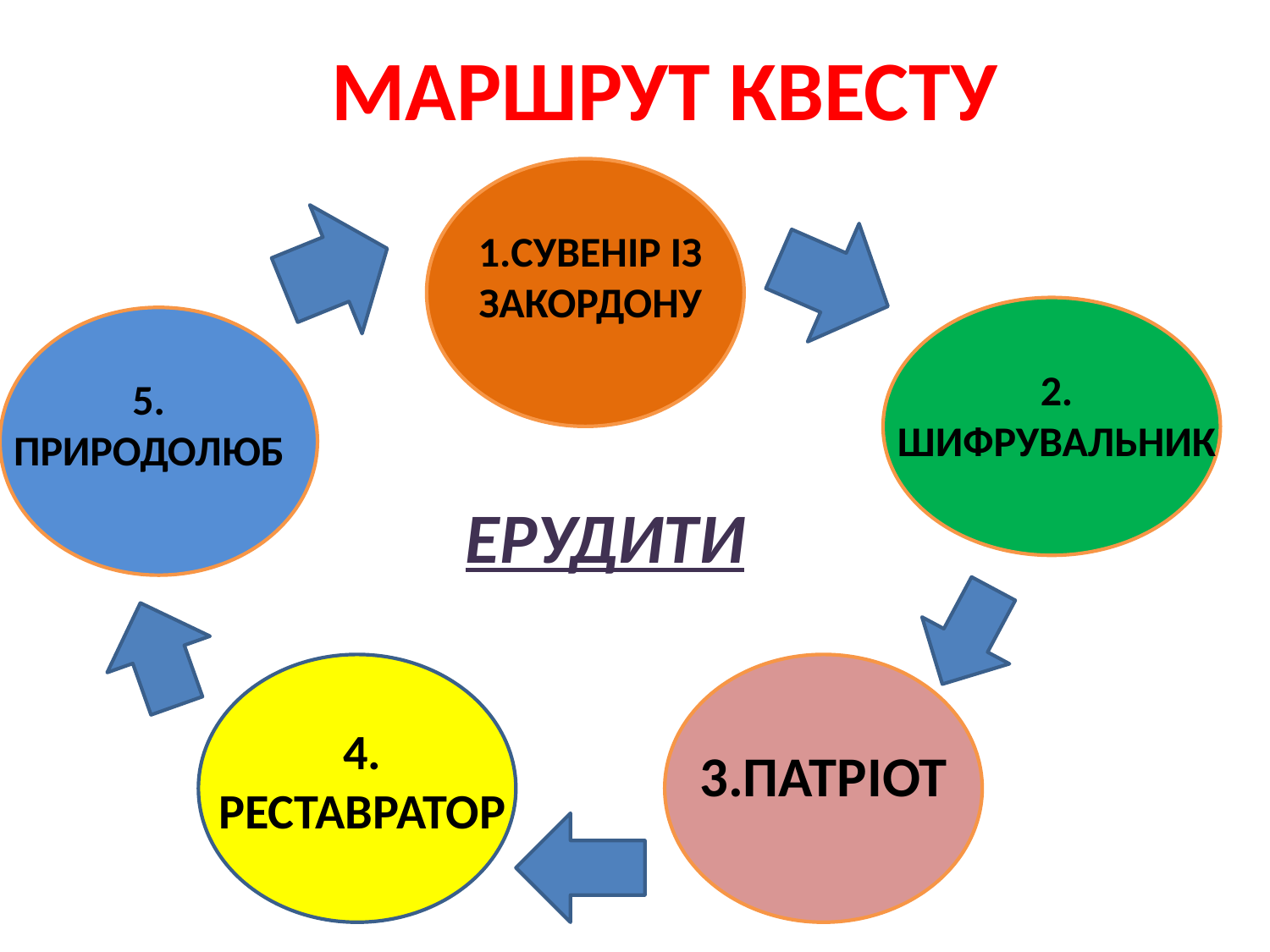

МАРШРУТ КВЕСТУ
#

1.СУВЕНІР ІЗ ЗАКОРДОНУ

2. ШИФРУВАЛЬНИК
5. ПРИРОДОЛЮБ
ЕРУДИТИ

4. РЕСТАВРАТОР
3.ПАТРІОТ